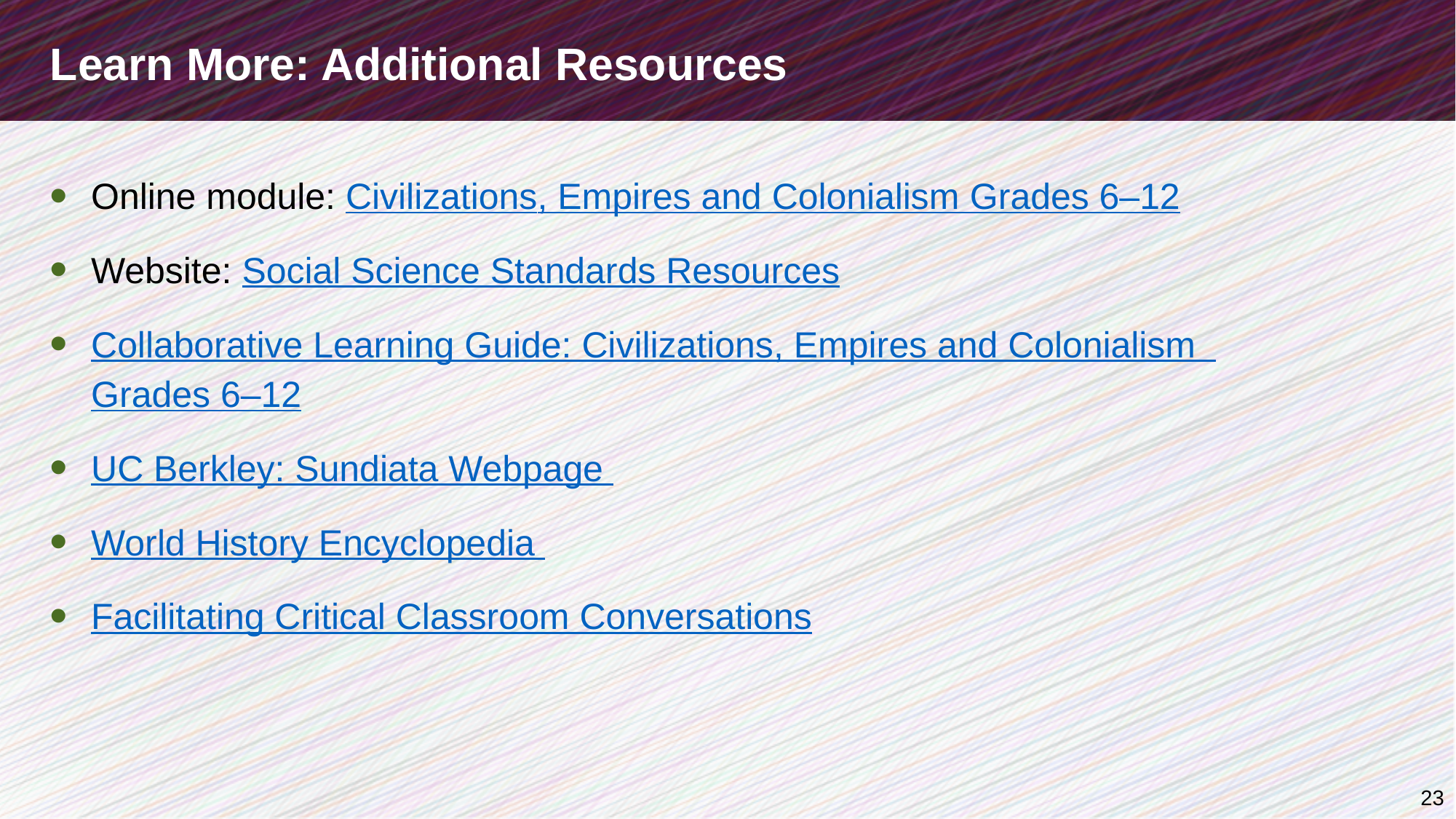

# Learn More: Additional Resources
Online module: Civilizations, Empires and Colonialism Grades 6–12
Website: Social Science Standards Resources
Collaborative Learning Guide: Civilizations, Empires and Colonialism  Grades 6–12
UC Berkley: Sundiata Webpage
World History Encyclopedia
Facilitating Critical Classroom Conversations
23